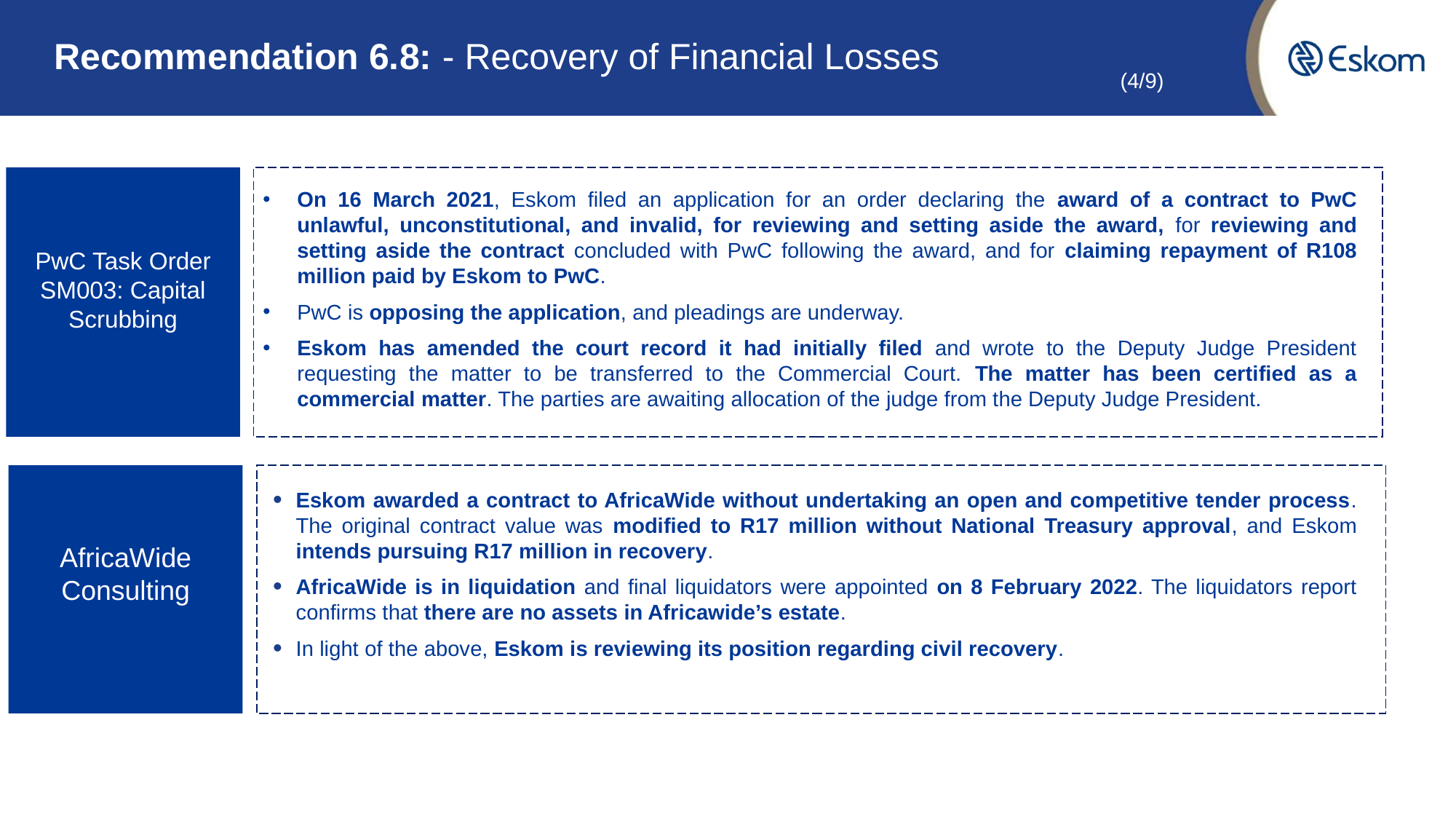

# Recommendation 6.8: - Recovery of Financial Losses
(4/9)
PwC Task Order SM003: Capital Scrubbing

On 16 March 2021, Eskom filed an application for an order declaring the award of a contract to PwC unlawful, unconstitutional, and invalid, for reviewing and setting aside the award, for reviewing and setting aside the contract concluded with PwC following the award, and for claiming repayment of R108 million paid by Eskom to PwC.
PwC is opposing the application, and pleadings are underway.
Eskom has amended the court record it had initially filed and wrote to the Deputy Judge President requesting the matter to be transferred to the Commercial Court. The matter has been certified as a commercial matter. The parties are awaiting allocation of the judge from the Deputy Judge President.
AfricaWide Consulting

Eskom awarded a contract to AfricaWide without undertaking an open and competitive tender process. The original contract value was modified to R17 million without National Treasury approval, and Eskom intends pursuing R17 million in recovery.
AfricaWide is in liquidation and final liquidators were appointed on 8 February 2022. The liquidators report confirms that there are no assets in Africawide’s estate.
In light of the above, Eskom is reviewing its position regarding civil recovery.